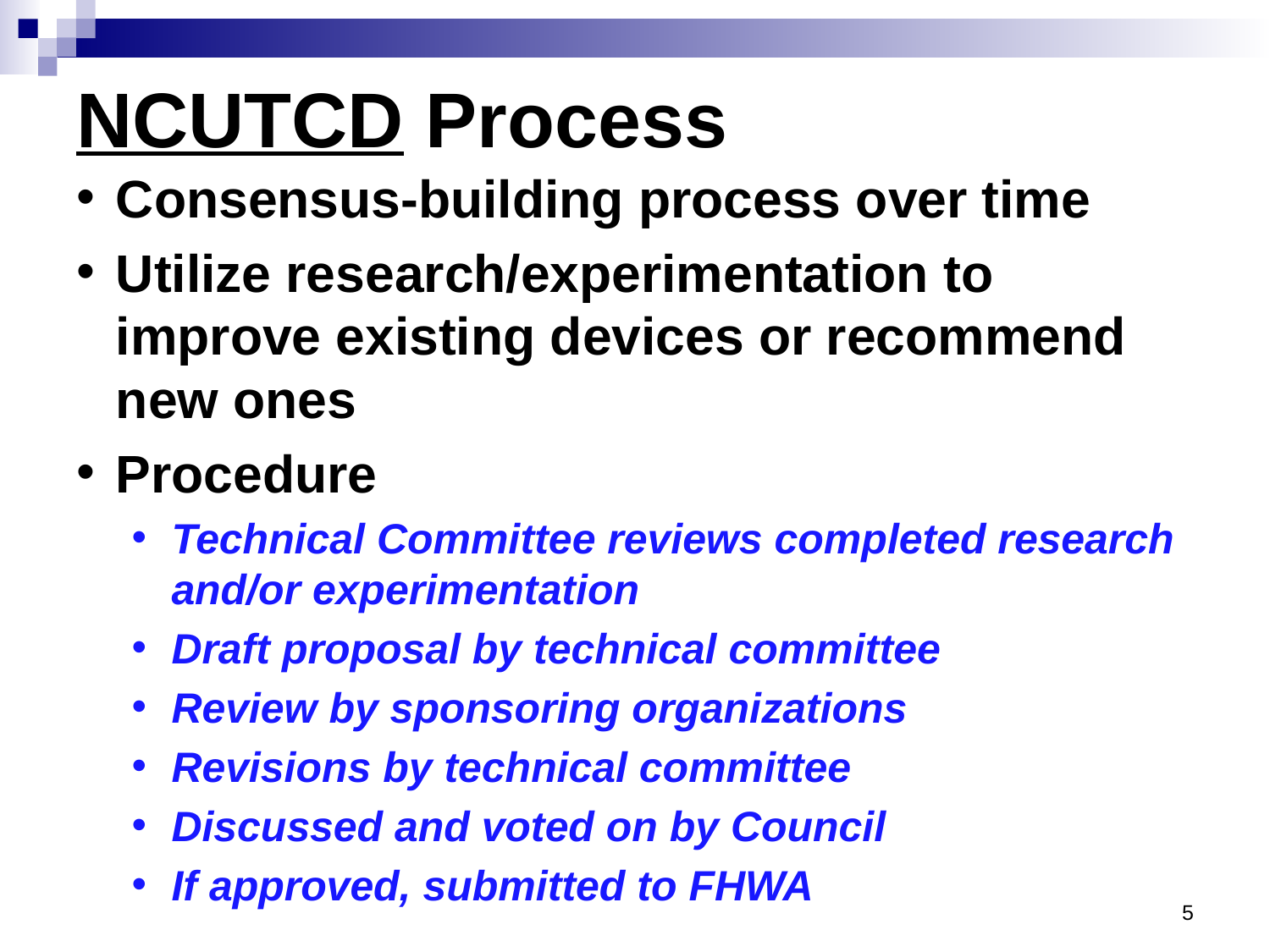

# NCUTCD Process
Consensus-building process over time
Utilize research/experimentation to improve existing devices or recommend new ones
Procedure
Technical Committee reviews completed research and/or experimentation
Draft proposal by technical committee
Review by sponsoring organizations
Revisions by technical committee
Discussed and voted on by Council
If approved, submitted to FHWA

5